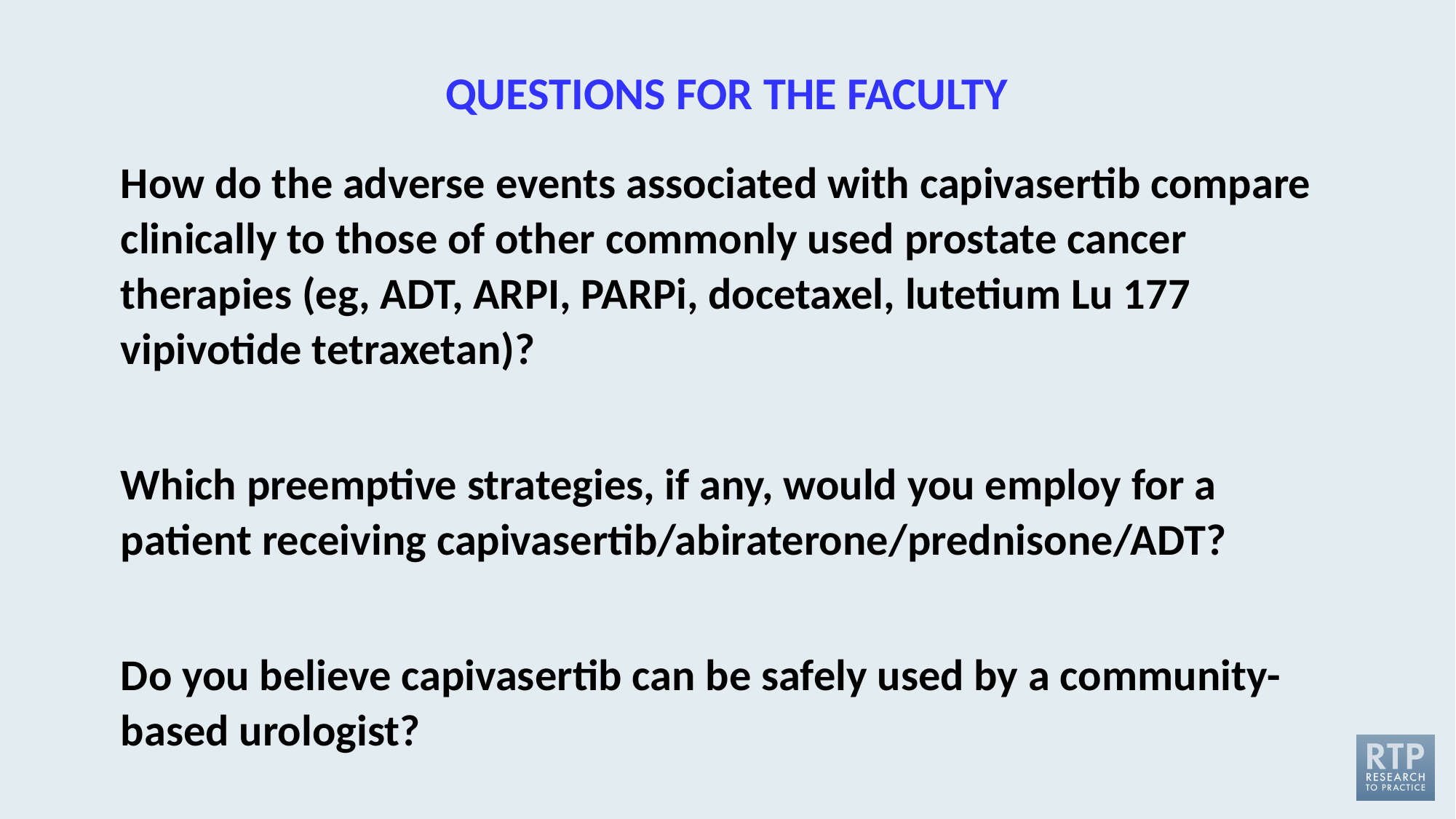

# QUESTIONS FOR THE FACULTY
How do the adverse events associated with capivasertib compare clinically to those of other commonly used prostate cancer therapies (eg, ADT, ARPI, PARPi, docetaxel, lutetium Lu 177 vipivotide tetraxetan)?

Which preemptive strategies, if any, would you employ for a patient receiving capivasertib/abiraterone/prednisone/ADT?

Do you believe capivasertib can be safely used by a community-based urologist?